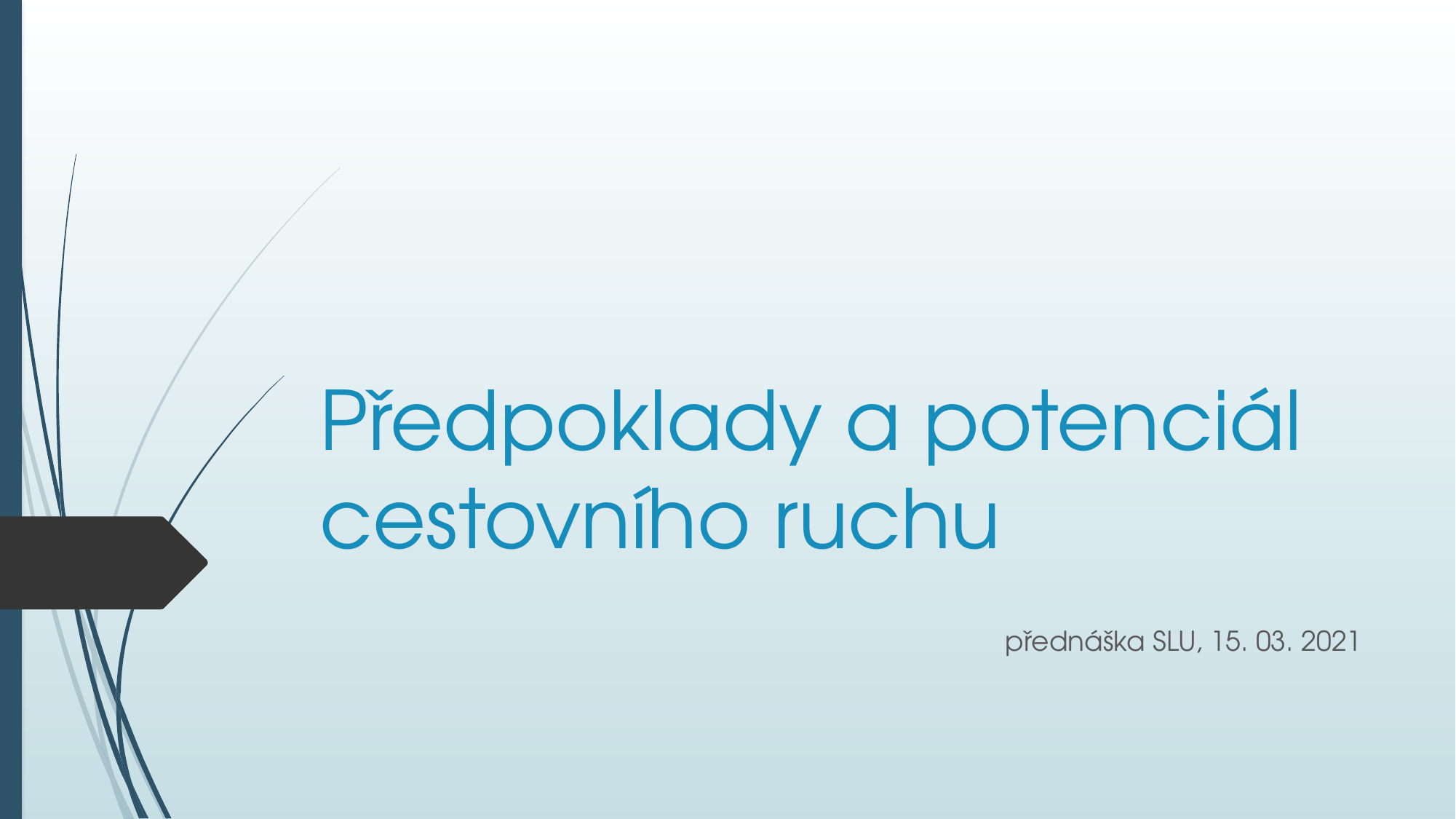

# Předpoklady a potenciál cestovního ruchu

přednáška SLU, 15. 03. 2021